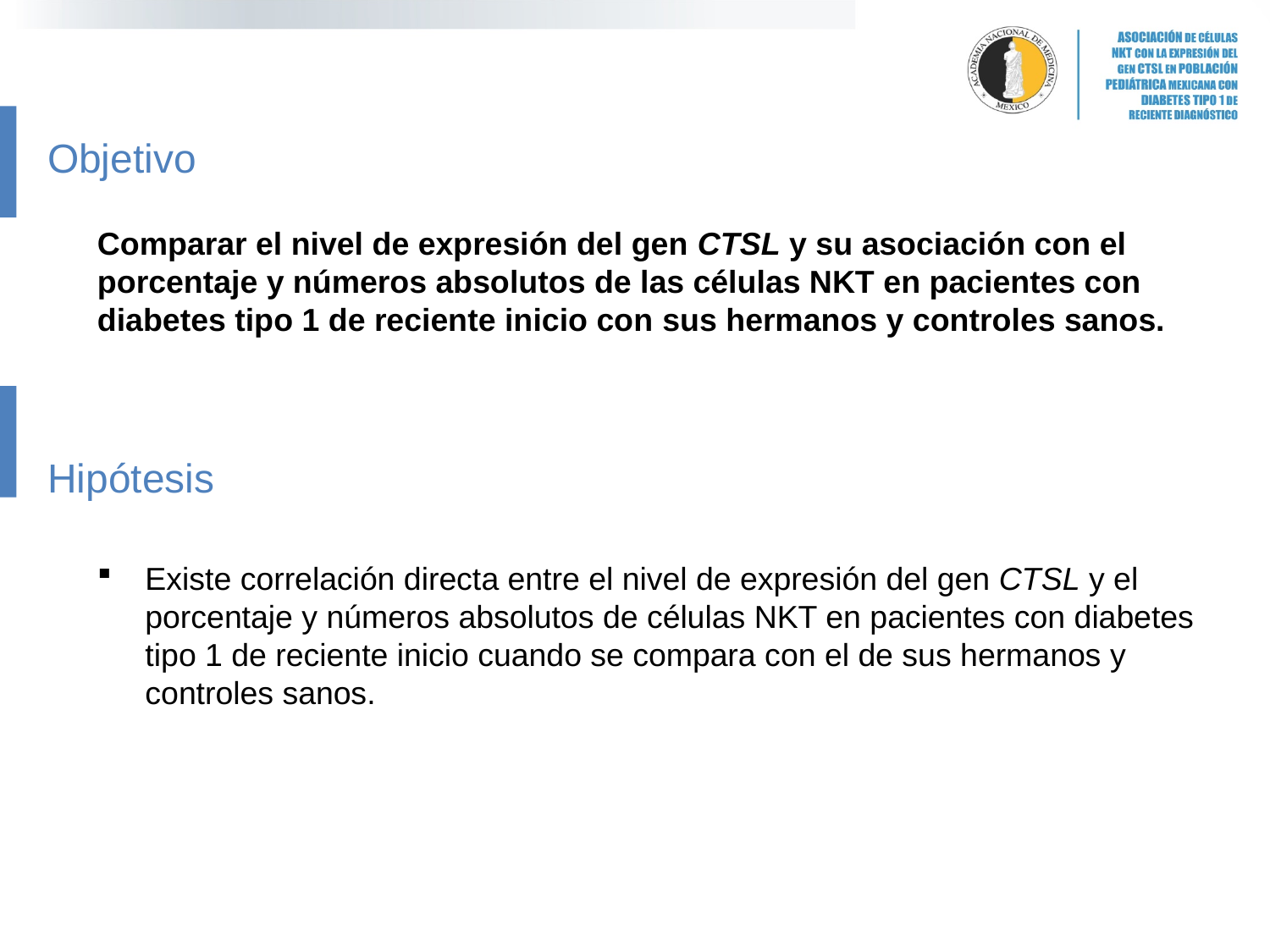

Objetivo
Comparar el nivel de expresión del gen CTSL y su asociación con el porcentaje y números absolutos de las células NKT en pacientes con diabetes tipo 1 de reciente inicio con sus hermanos y controles sanos.

Hipótesis

Existe correlación directa entre el nivel de expresión del gen CTSL y el porcentaje y números absolutos de células NKT en pacientes con diabetes tipo 1 de reciente inicio cuando se compara con el de sus hermanos y controles sanos.